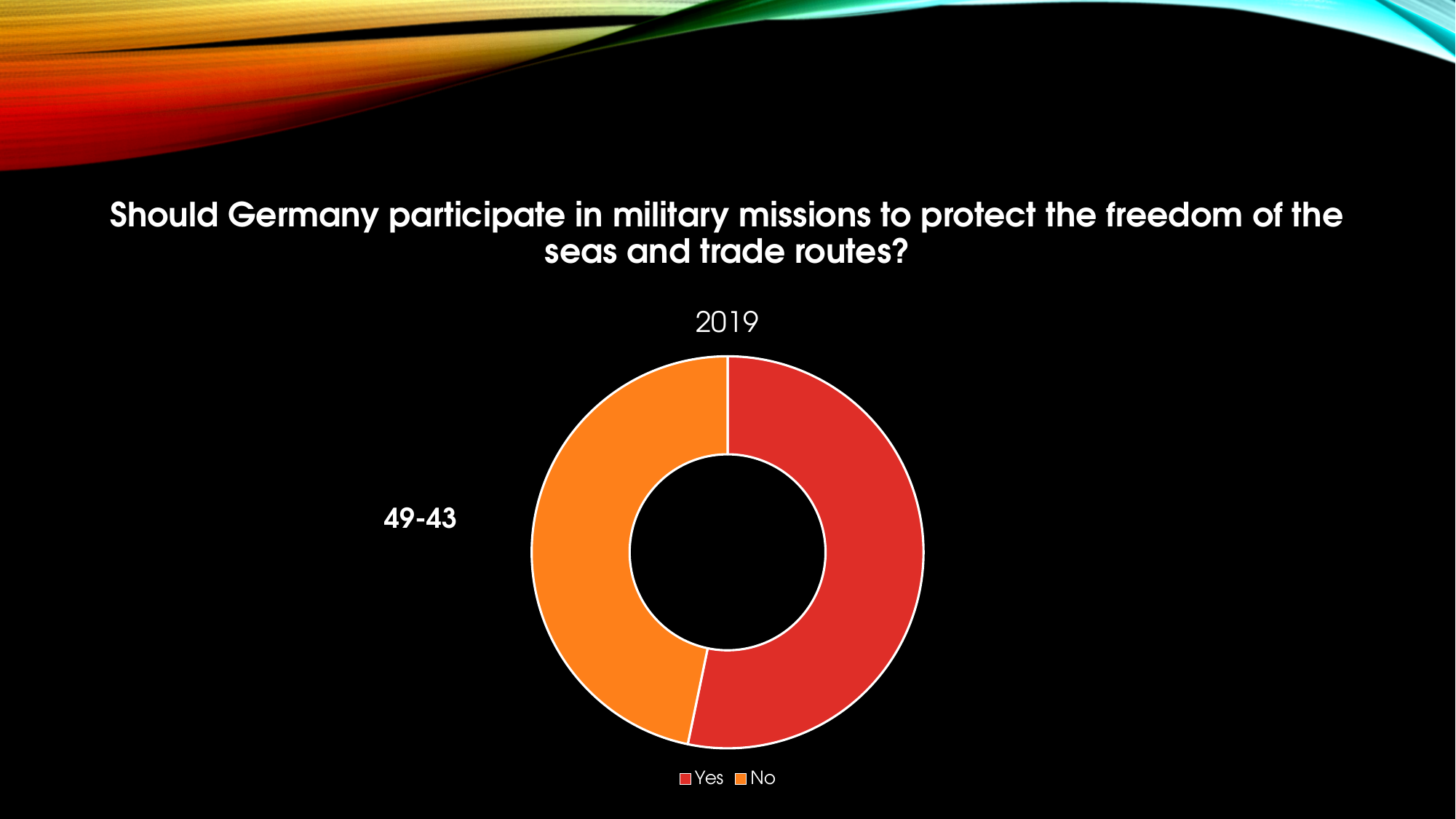

Should Germany participate in military missions to protect the freedom of the seas and trade routes?

### Chart:

| Category | 2019 |
|---|---|
| Yes | 49.0 |
| No | 43.0 |
49-43